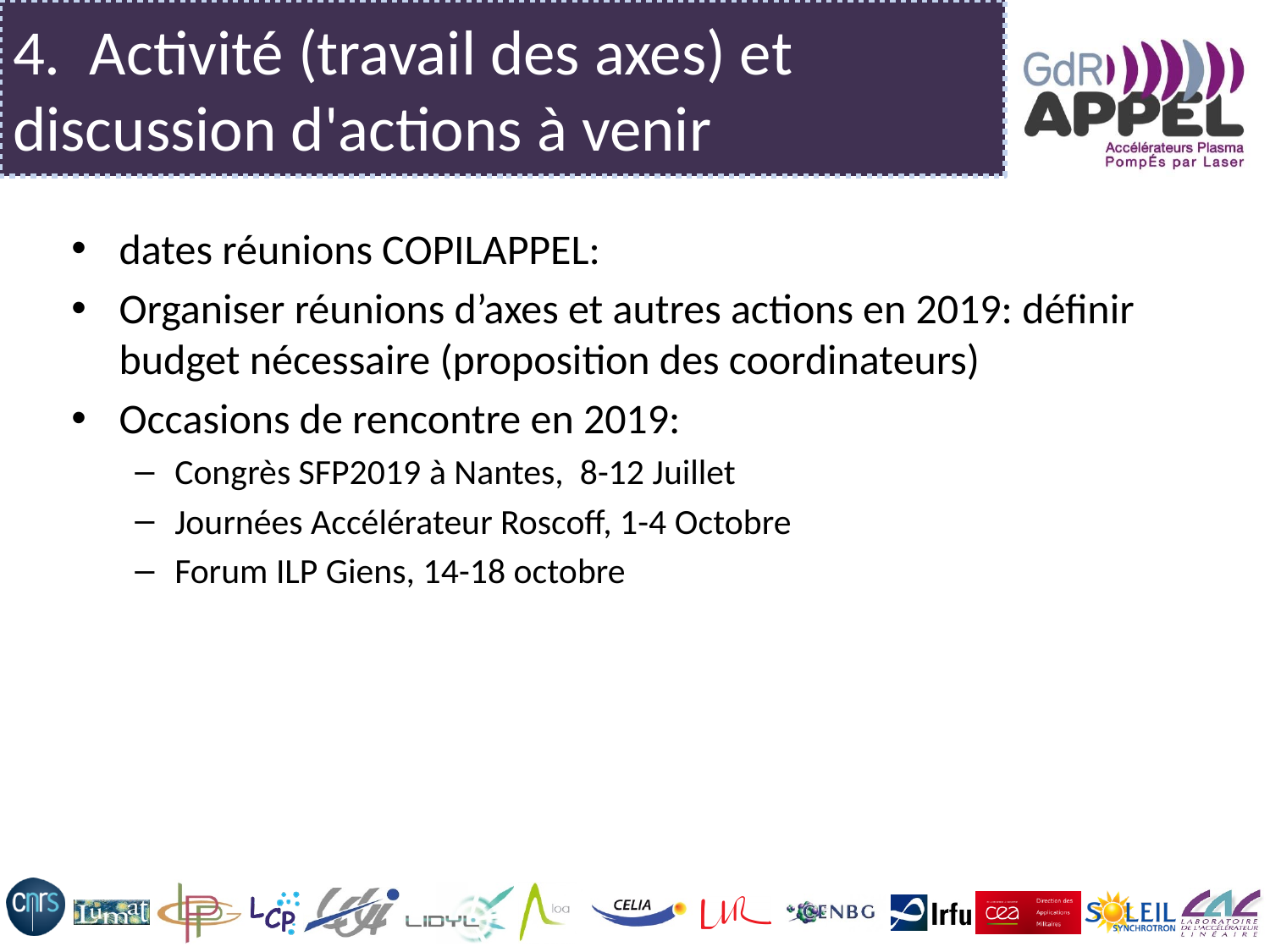

# 4.  Activité (travail des axes) et discussion d'actions à venir
dates réunions COPILAPPEL:
Organiser réunions d’axes et autres actions en 2019: définir budget nécessaire (proposition des coordinateurs)
Occasions de rencontre en 2019:
Congrès SFP2019 à Nantes,  8-12 Juillet
Journées Accélérateur Roscoff, 1-4 Octobre
Forum ILP Giens, 14-18 octobre